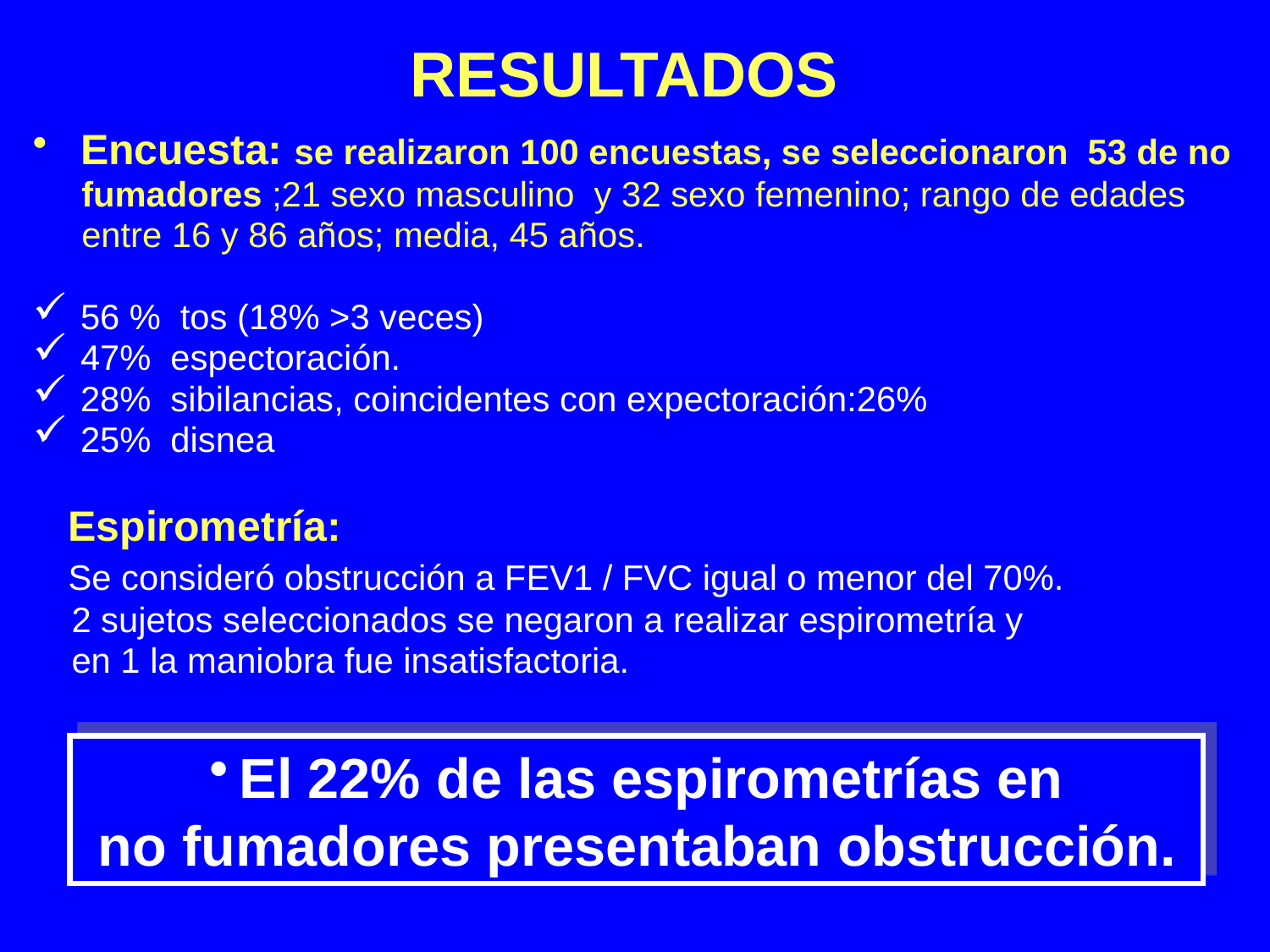

# RESULTADOS
Encuesta: se realizaron 100 encuestas, se seleccionaron  53 de no
     fumadores ;21 sexo masculino  y 32 sexo femenino; rango de edades
     entre 16 y 86 años; media, 45 años.

56 %  tos (18% >3 veces)
47%  espectoración.
28%  sibilancias, coincidentes con expectoración:26%
25%  disnea

   Espirometría:
   Se consideró obstrucción a FEV1 / FVC igual o menor del 70%.
    2 sujetos seleccionados se negaron a realizar espirometría y
    en 1 la maniobra fue insatisfactoria.

El 22% de las espirometrías en
 no fumadores presentaban obstrucción.